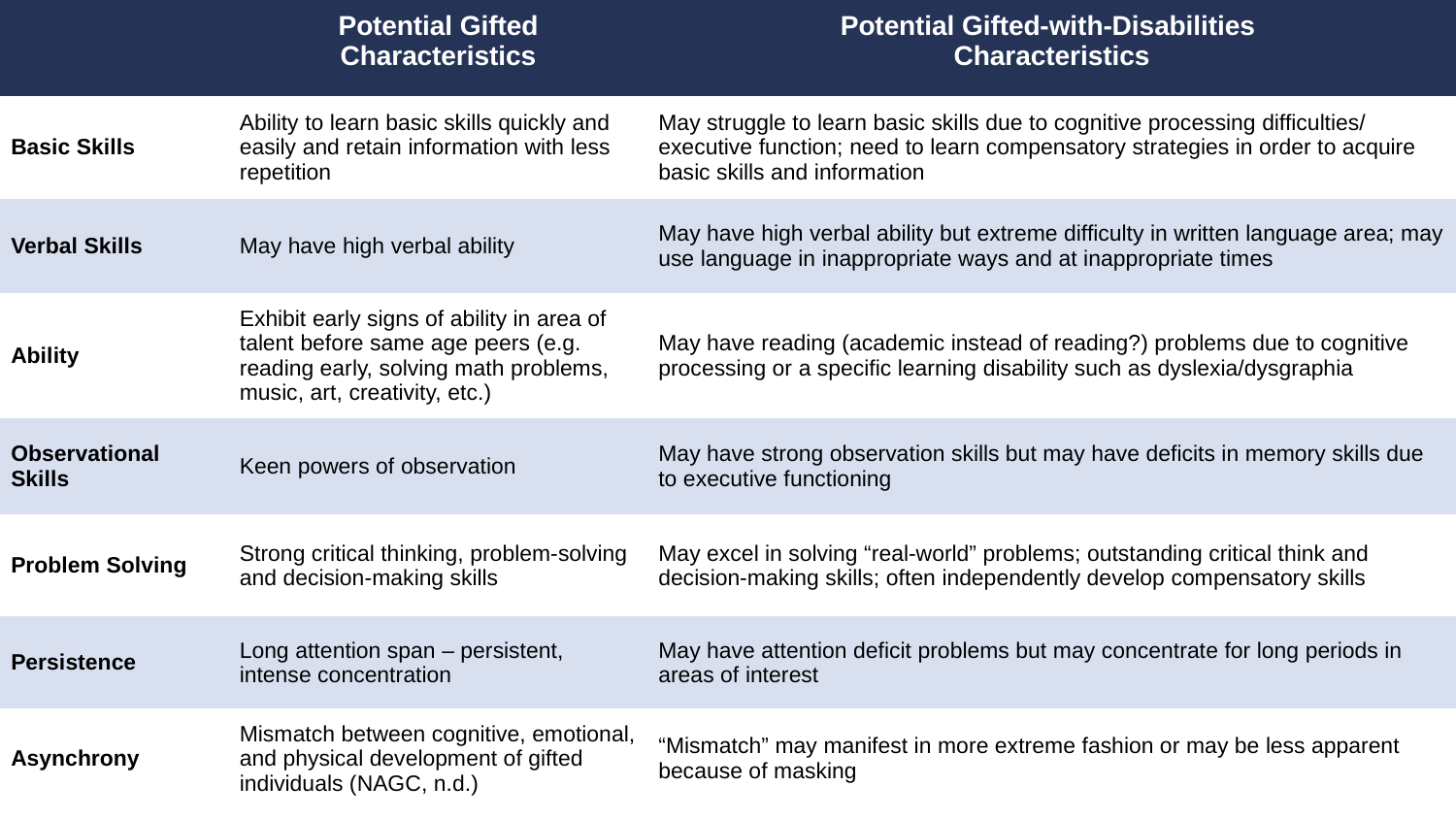

|  | Potential Gifted Characteristics | Potential Gifted-with-Disabilities Characteristics |
| --- | --- | --- |
| Basic Skills | Ability to learn basic skills quickly and easily and retain information with less repetition | May struggle to learn basic skills due to cognitive processing difficulties/ executive function; need to learn compensatory strategies in order to acquire basic skills and information |
| Verbal Skills | May have high verbal ability | May have high verbal ability but extreme difficulty in written language area; may use language in inappropriate ways and at inappropriate times |
| Ability | Exhibit early signs of ability in area of talent before same age peers (e.g. reading early, solving math problems, music, art, creativity, etc.) | May have reading (academic instead of reading?) problems due to cognitive processing or a specific learning disability such as dyslexia/dysgraphia |
| Observational Skills | Keen powers of observation | May have strong observation skills but may have deficits in memory skills due to executive functioning |
| Problem Solving | Strong critical thinking, problem-solving and decision-making skills | May excel in solving “real-world” problems; outstanding critical think and decision-making skills; often independently develop compensatory skills |
| Persistence | Long attention span – persistent, intense concentration | May have attention deficit problems but may concentrate for long periods in areas of interest |
| Asynchrony | Mismatch between cognitive, emotional, and physical development of gifted individuals (NAGC, n.d.) | “Mismatch” may manifest in more extreme fashion or may be less apparent because of masking |